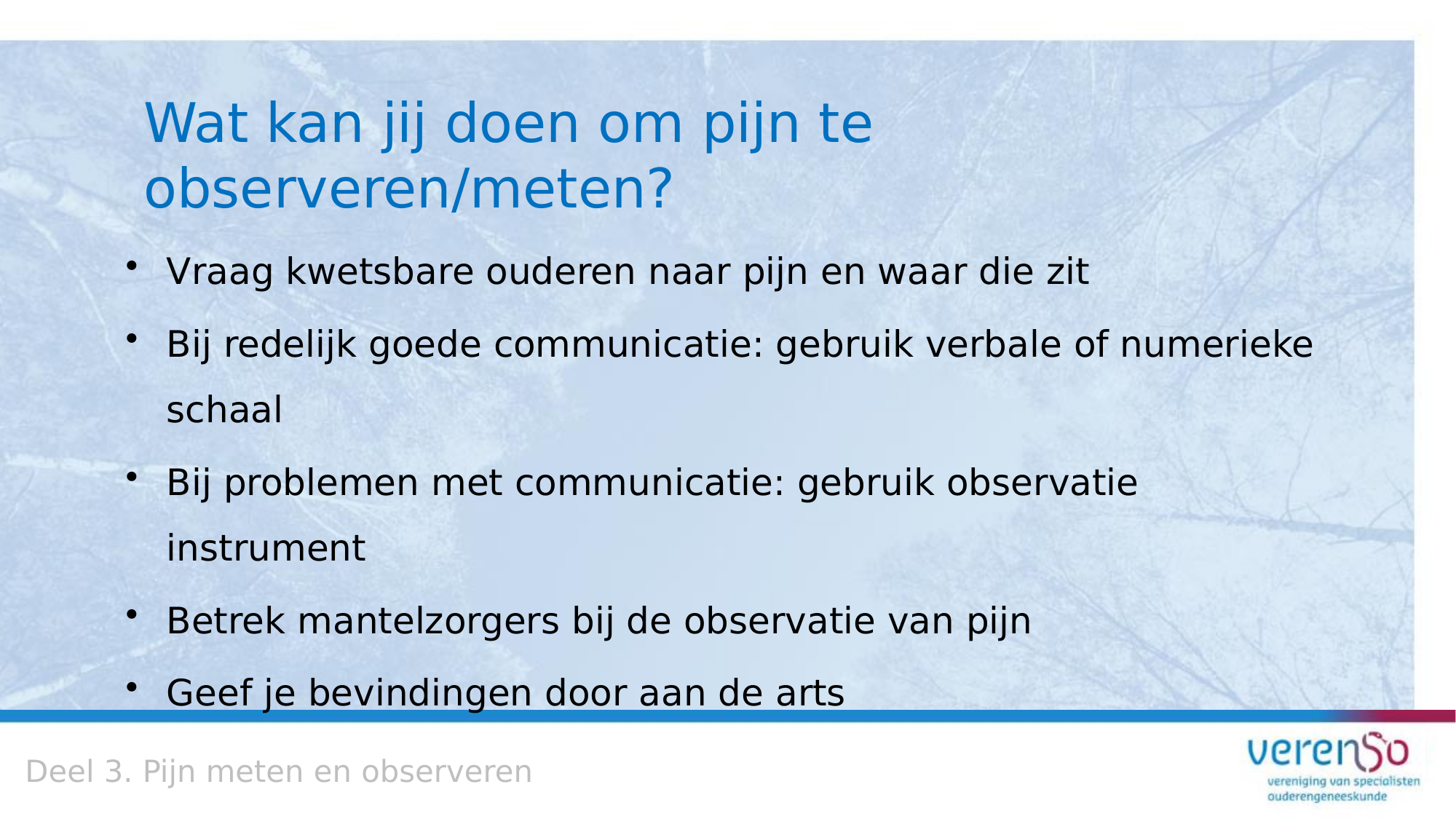

Wat kan jij doen om pijn te observeren/meten?
Vraag kwetsbare ouderen naar pijn en waar die zit
Bij redelijk goede communicatie: gebruik verbale of numerieke schaal
Bij problemen met communicatie: gebruik observatie instrument
Betrek mantelzorgers bij de observatie van pijn
Geef je bevindingen door aan de arts
Deel 3. Pijn meten en observeren